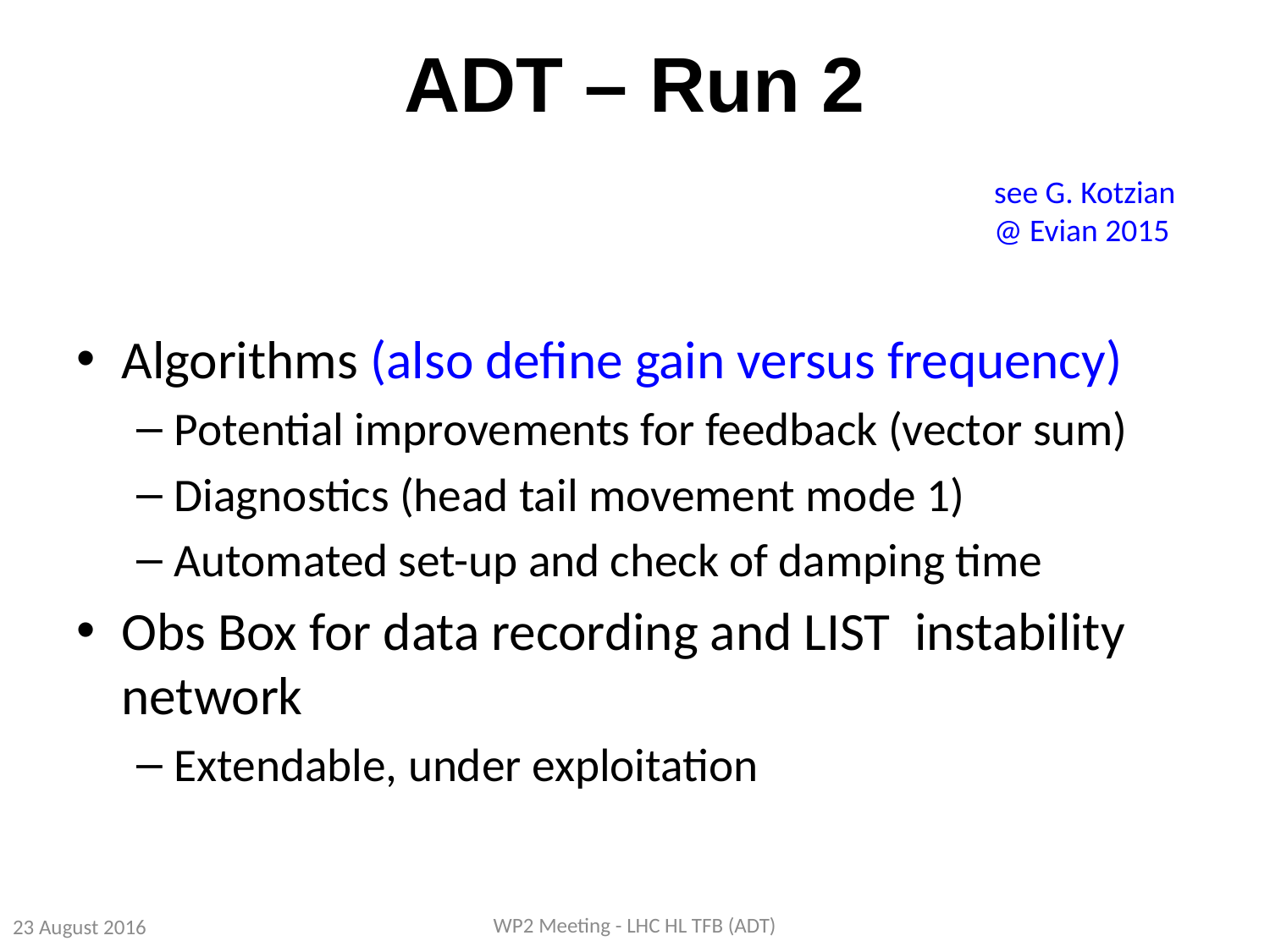

# ADT – Run 2
see G. Kotzian
@ Evian 2015
Algorithms (also define gain versus frequency)
Potential improvements for feedback (vector sum)
Diagnostics (head tail movement mode 1)
Automated set-up and check of damping time
Obs Box for data recording and LIST  instability network
Extendable, under exploitation

WP2 Meeting - LHC HL TFB (ADT)
23 August 2016